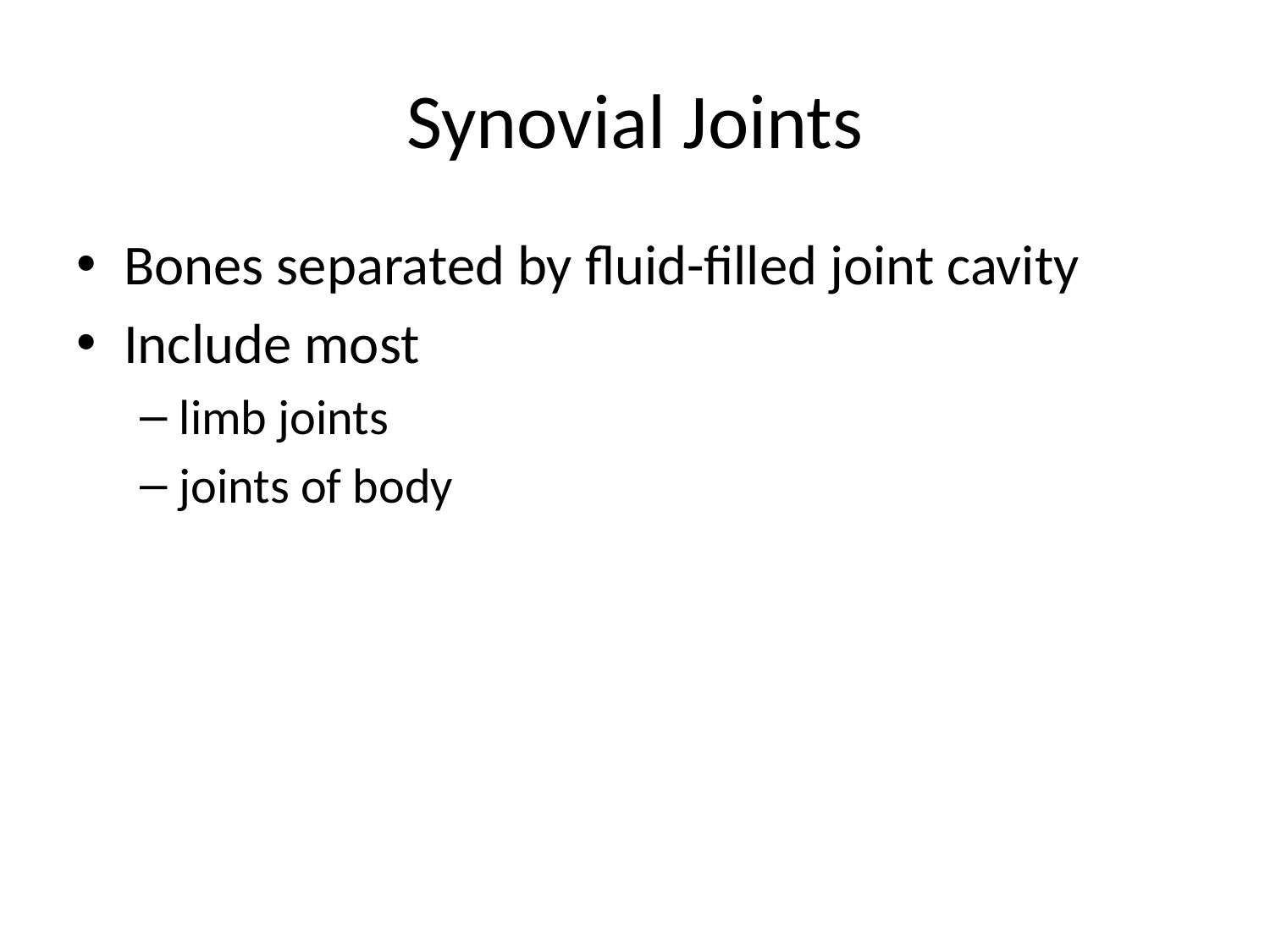

# Synovial Joints
Bones separated by fluid-filled joint cavity
Include most
limb joints
joints of body